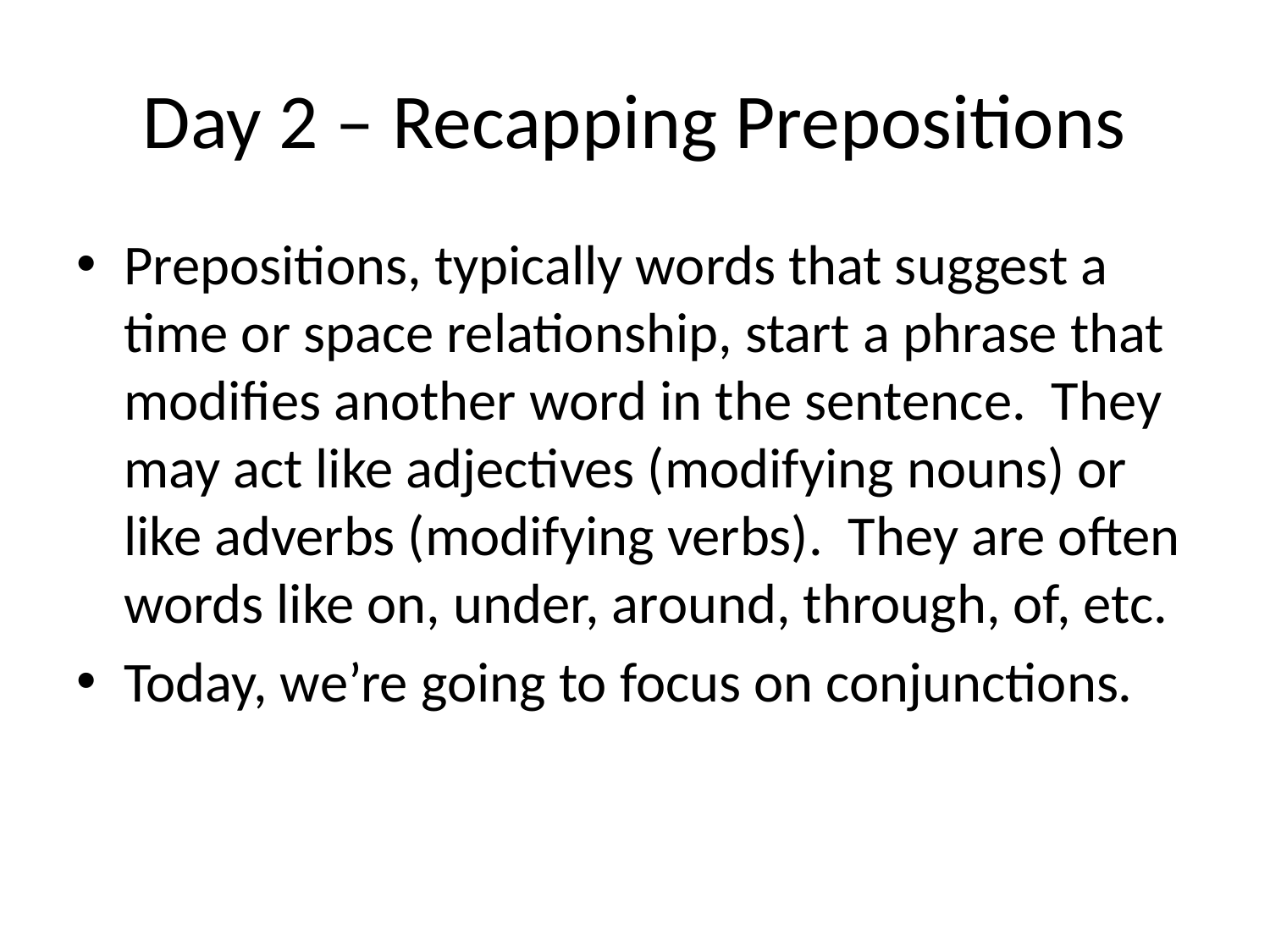

# Day 2 – Recapping Prepositions
Prepositions, typically words that suggest a time or space relationship, start a phrase that modifies another word in the sentence.  They may act like adjectives (modifying nouns) or like adverbs (modifying verbs).  They are often words like on, under, around, through, of, etc.
Today, we’re going to focus on conjunctions.